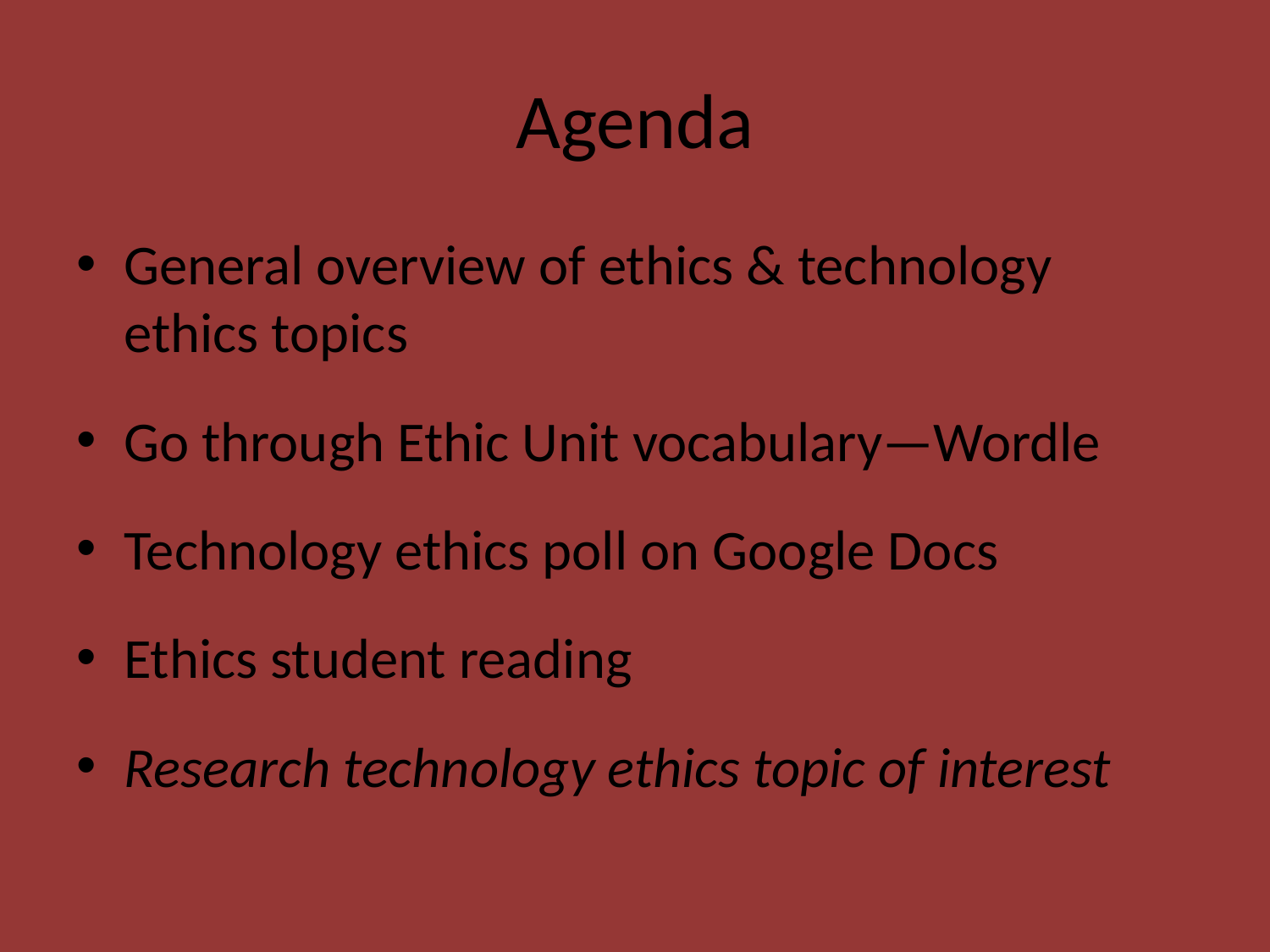

# Agenda
General overview of ethics & technology ethics topics

Go through Ethic Unit vocabulary—Wordle

Technology ethics poll on Google Docs

Ethics student reading

Research technology ethics topic of interest